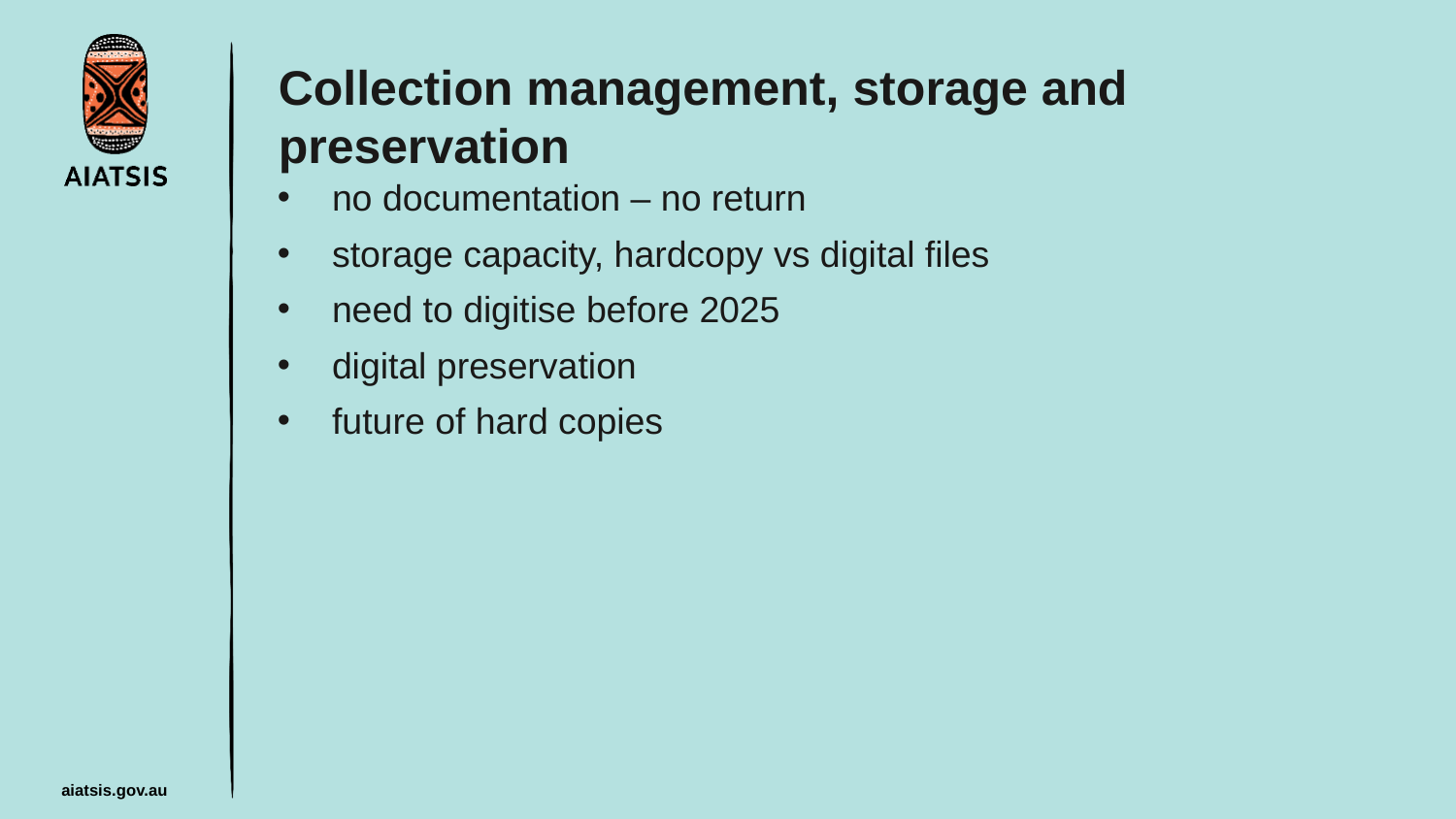

Collection management, storage and preservation
no documentation – no return
storage capacity, hardcopy vs digital files
need to digitise before 2025
digital preservation
future of hard copies